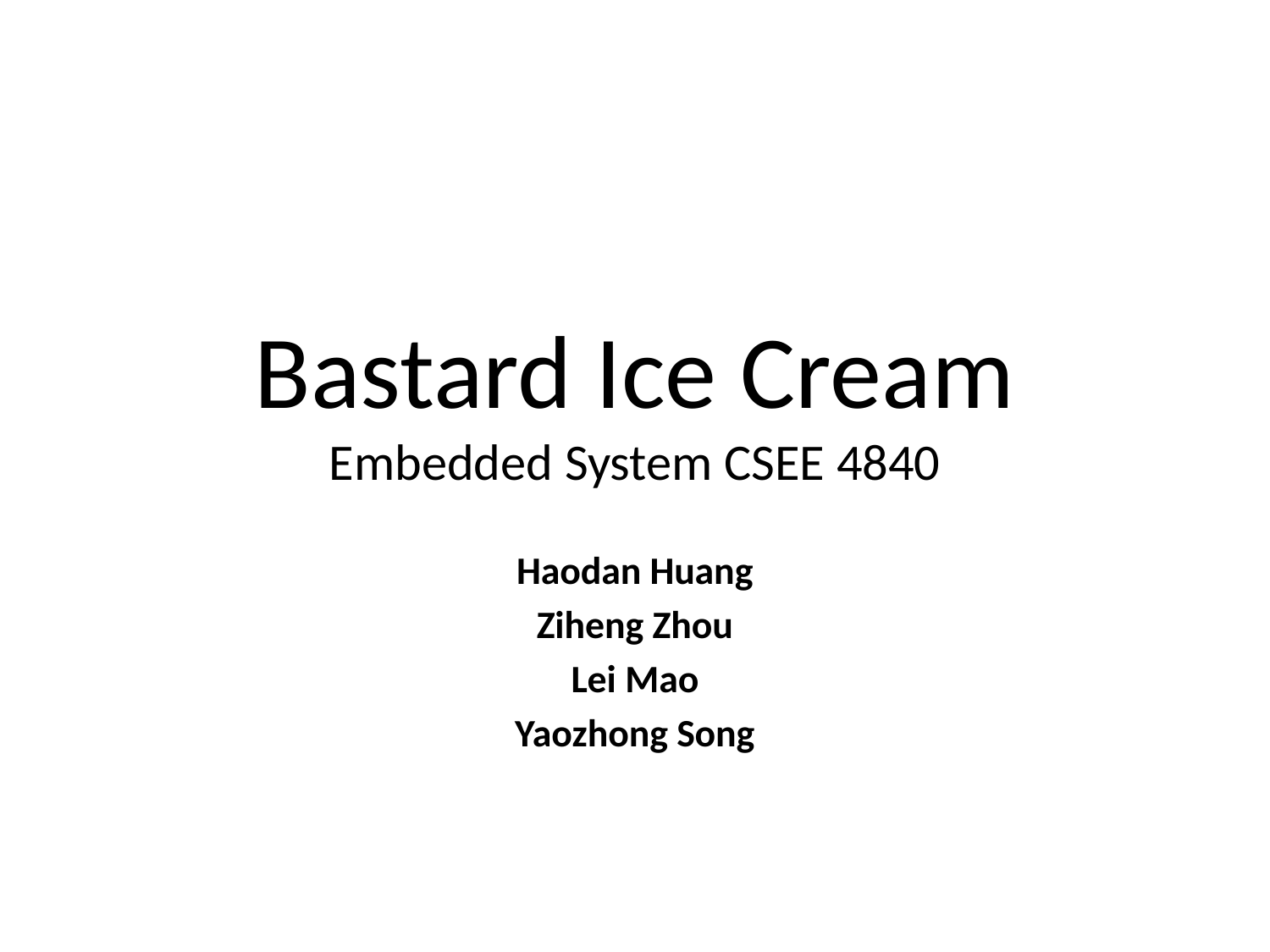

# Bastard Ice Cream Embedded System CSEE 4840
Haodan Huang
Ziheng Zhou
Lei Mao
Yaozhong Song